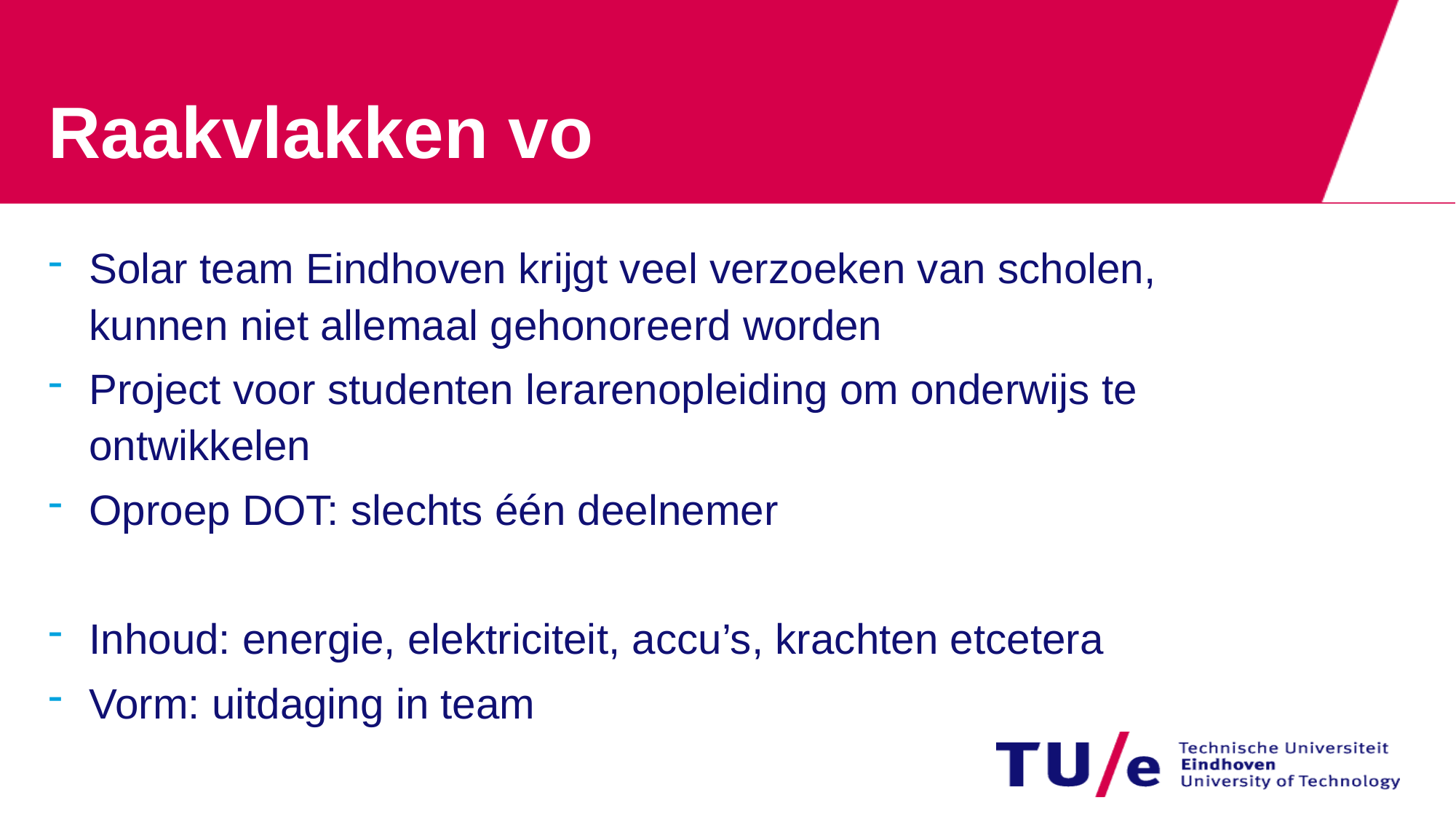

# Raakvlakken vo
Solar team Eindhoven krijgt veel verzoeken van scholen, kunnen niet allemaal gehonoreerd worden
Project voor studenten lerarenopleiding om onderwijs te ontwikkelen
Oproep DOT: slechts één deelnemer

Inhoud: energie, elektriciteit, accu’s, krachten etcetera
Vorm: uitdaging in team